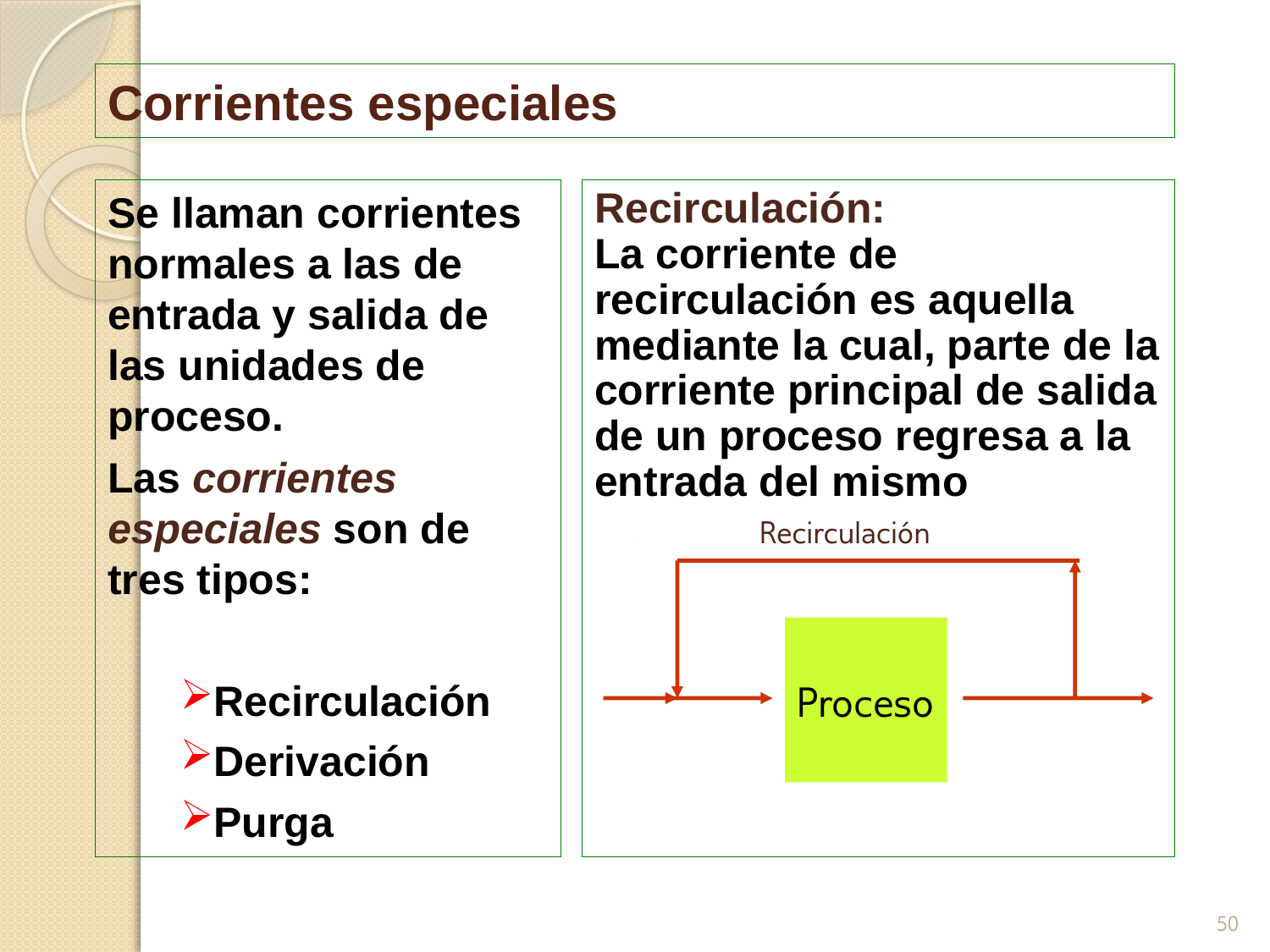

# Corrientes especiales
Se llaman corrientes normales a las de entrada y salida de las unidades de proceso.
Las corrientes especiales son de tres tipos:

Recirculación
Derivación
Purga
Recirculación:
La corriente de recirculación es aquella mediante la cual, parte de la corriente principal de salida de un proceso regresa a la entrada del mismo

Recirculación

Proceso

50